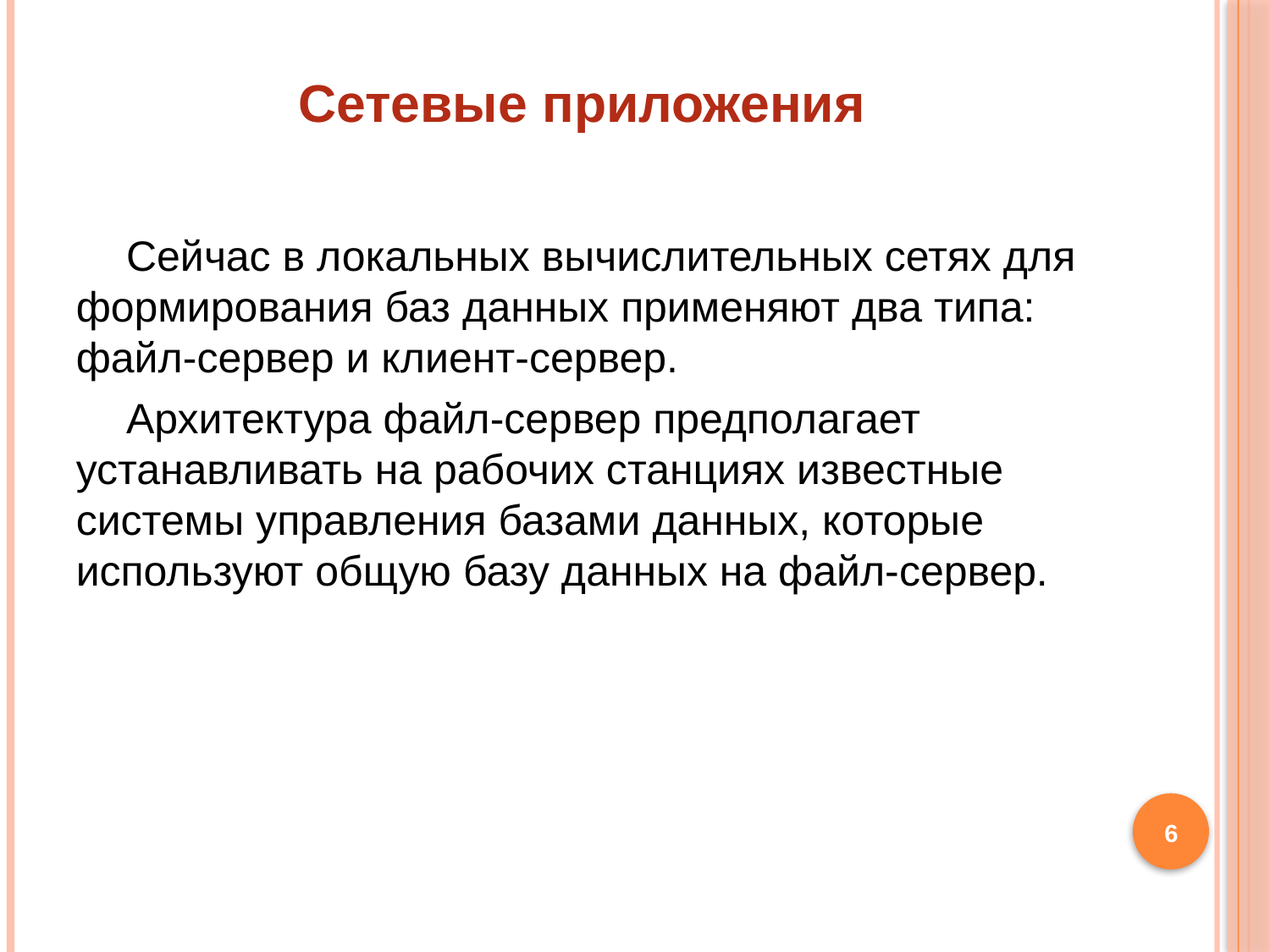

# Сетевые приложения
Сейчас в локальных вычислительных сетях для формирования баз данных применяют два типа: файл-сервер и клиент-сервер.
Архитектура файл-сервер предполагает устанавливать на рабочих станциях известные системы управления базами данных, которые используют общую базу данных на файл-сервер.
6